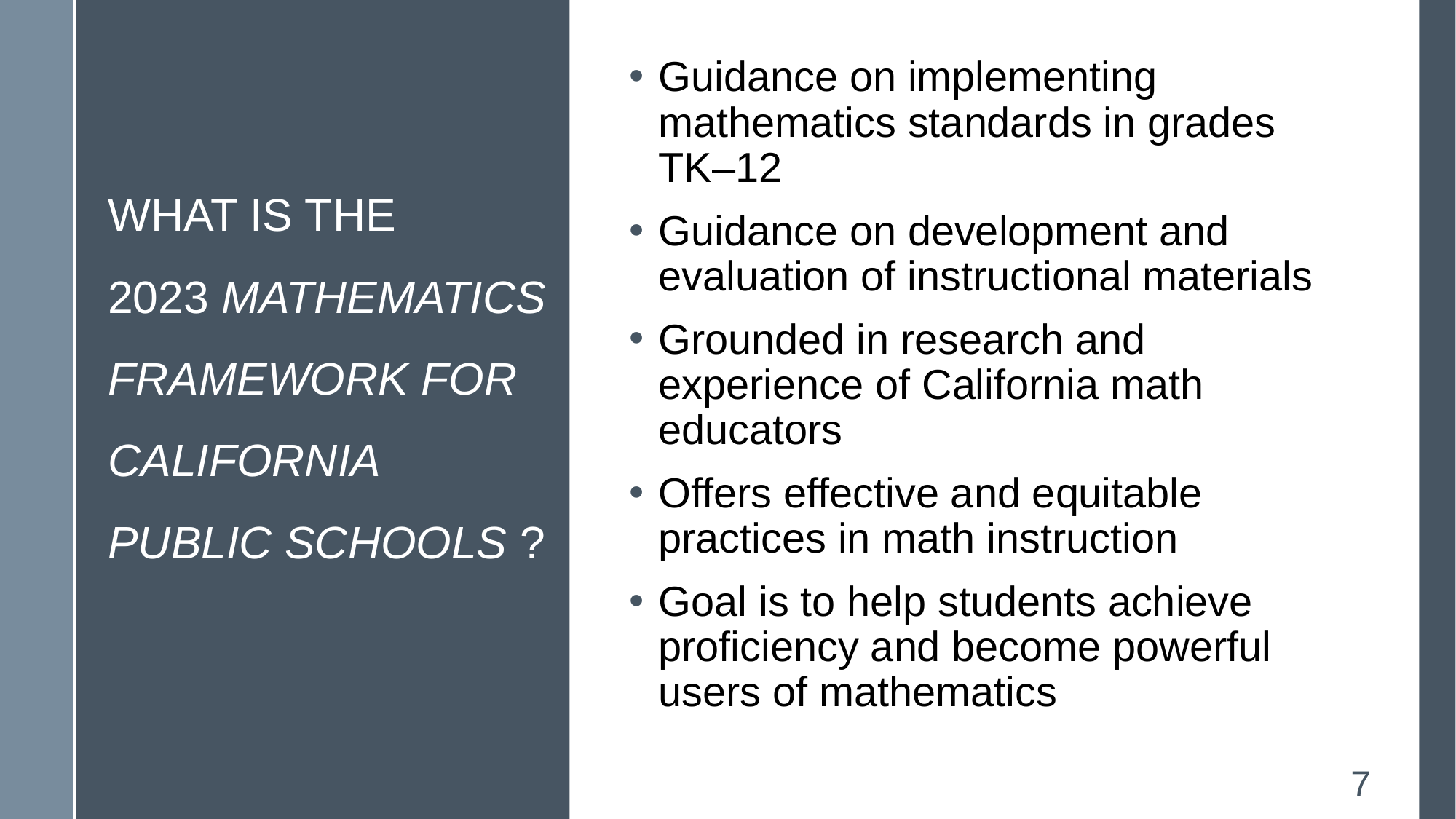

Guidance on implementing mathematics standards in grades TK–12
Guidance on development and evaluation of instructional materials
Grounded in research and experience of California math educators
Offers effective and equitable practices in math instruction
Goal is to help students achieve proficiency and become powerful users of mathematics

# What is the 2023 Mathematics Framework for California Public Schools ?
7